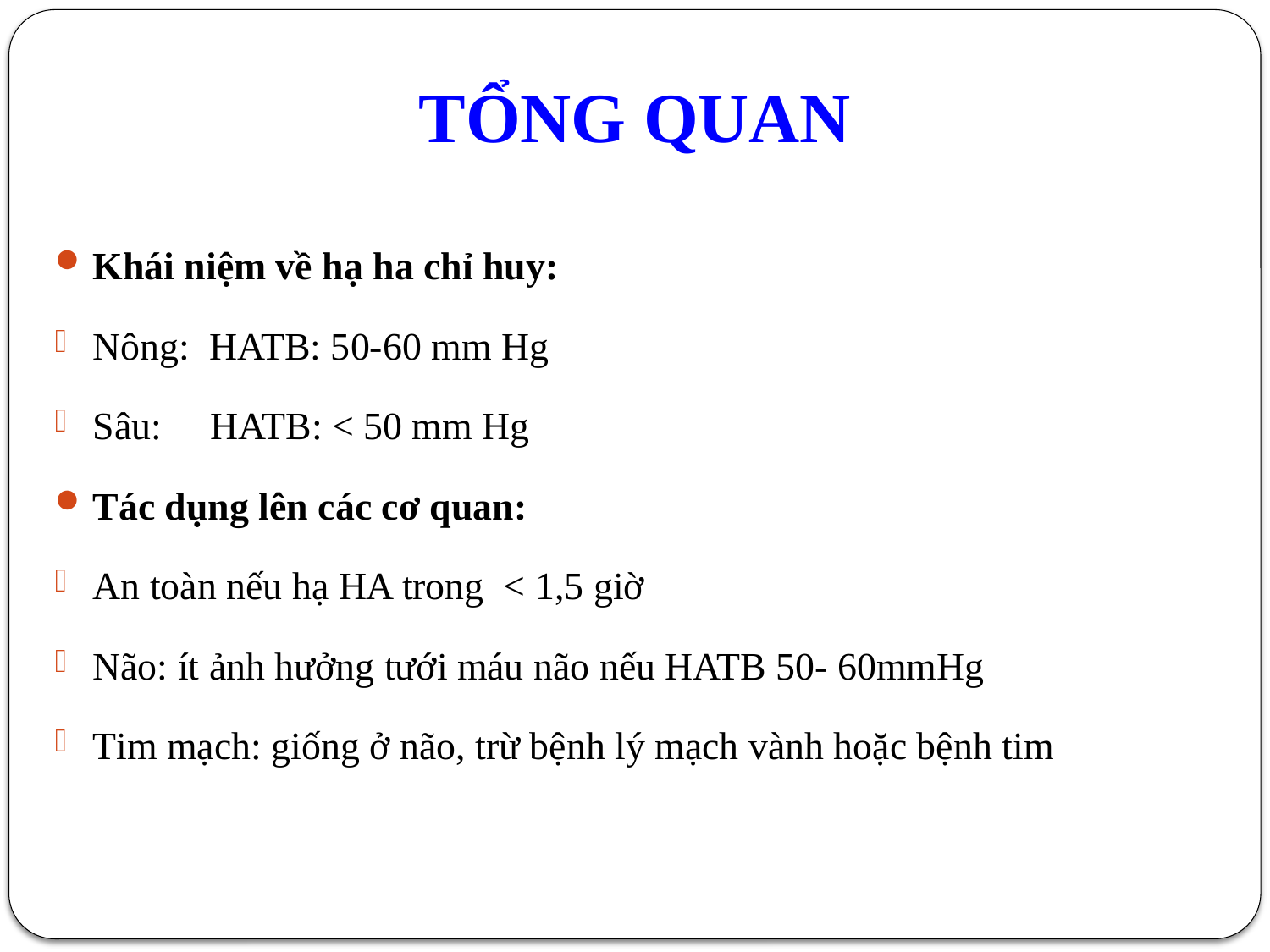

# TỔNG QUAN
Khái niệm về hạ ha chỉ huy:
Nông:  HATB: 50-60 mm Hg
Sâu:     HATB: < 50 mm Hg
Tác dụng lên các cơ quan:
An toàn nếu hạ HA trong  < 1,5 giờ
Não: ít ảnh hưởng tưới máu não nếu HATB 50- 60mmHg
Tim mạch: giống ở não, trừ bệnh lý mạch vành hoặc bệnh tim